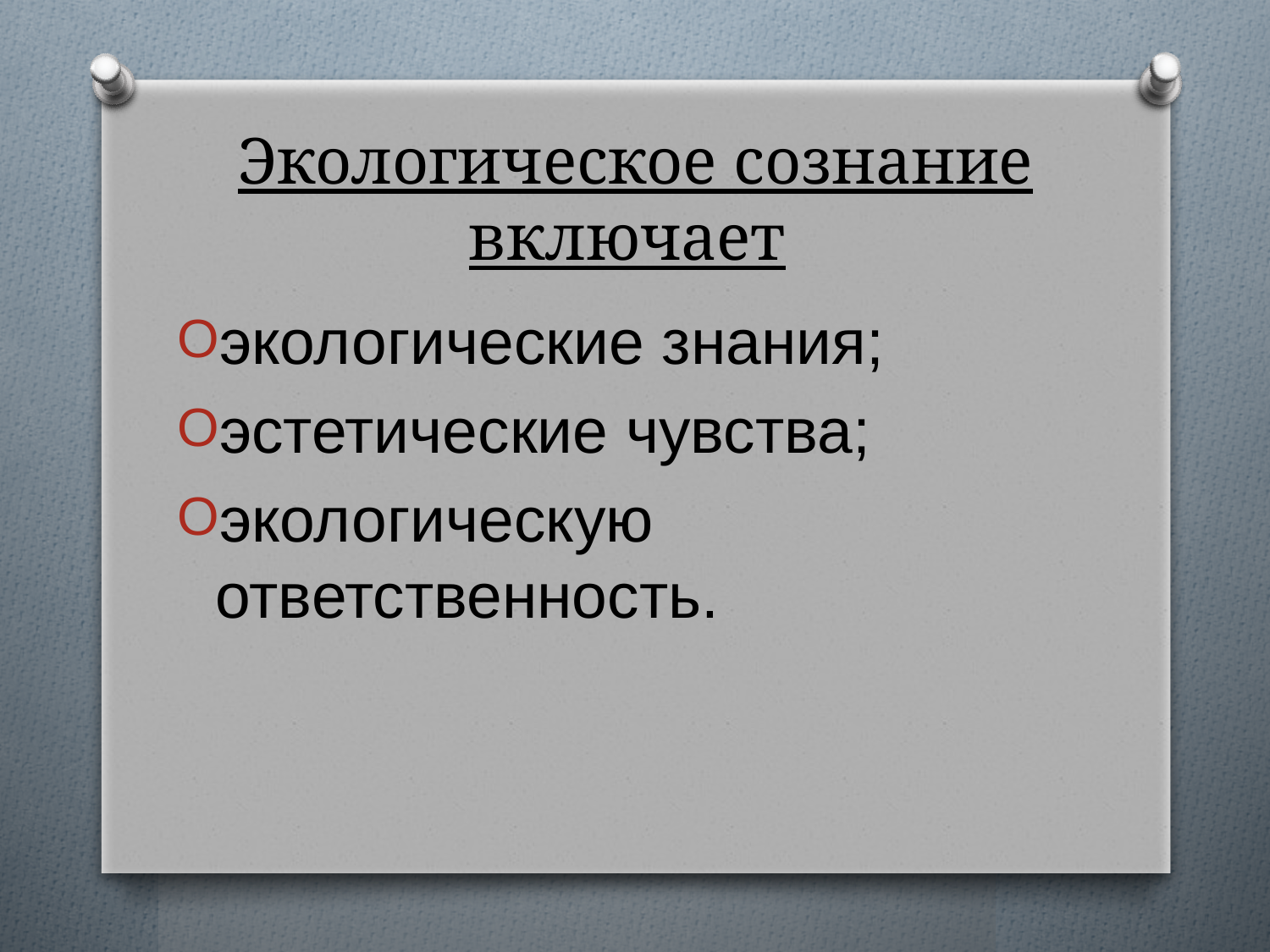

# Экологическое сознание включает
экологические знания;
эстетические чувства;
экологическую ответственность.